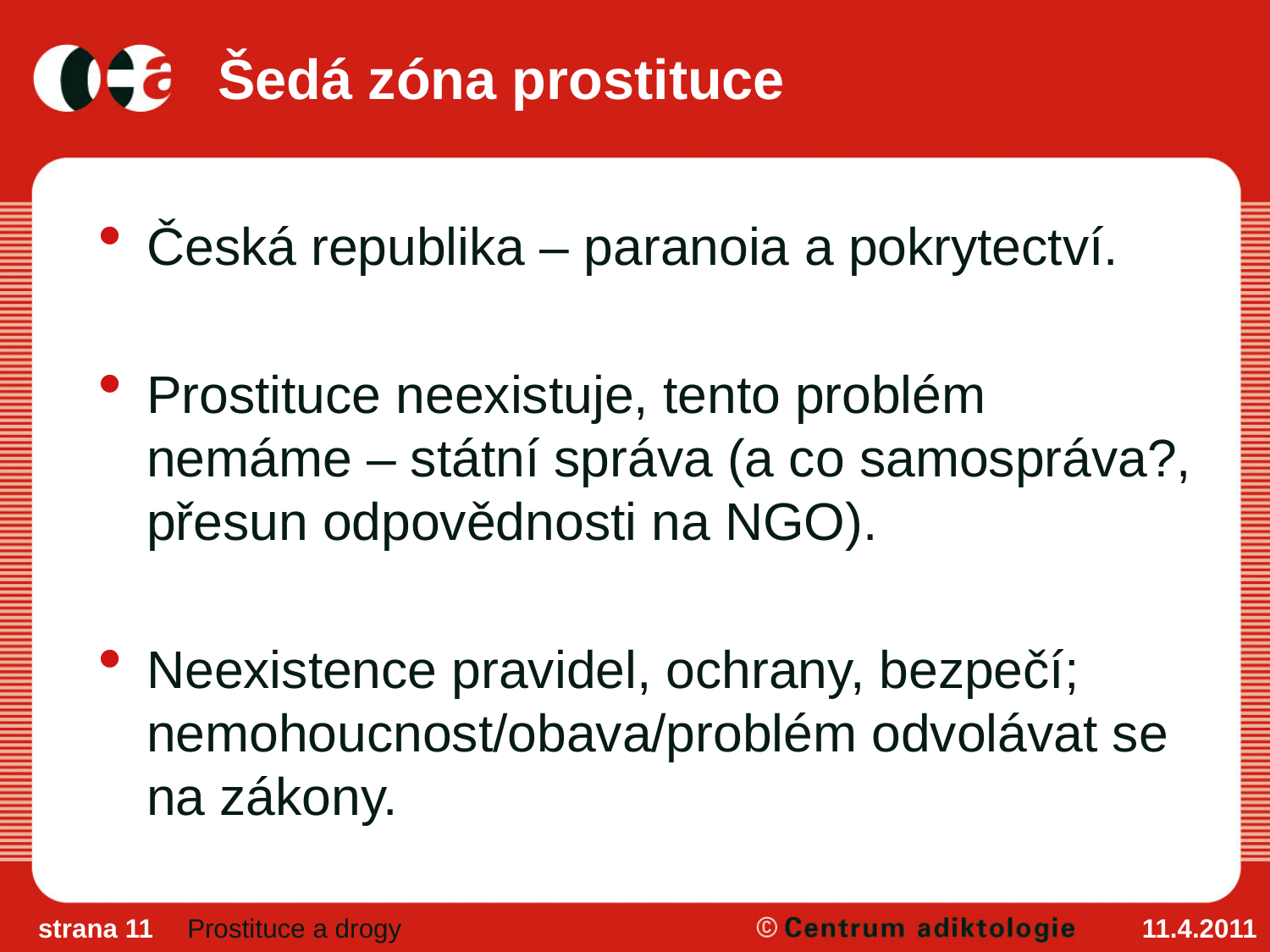

# Šedá zóna prostituce
Česká republika – paranoia a pokrytectví.

Prostituce neexistuje, tento problém nemáme – státní správa (a co samospráva?, přesun odpovědnosti na NGO).

Neexistence pravidel, ochrany, bezpečí; nemohoucnost/obava/problém odvolávat se na zákony.

strana 11
Prostituce a drogy
11.4.2011